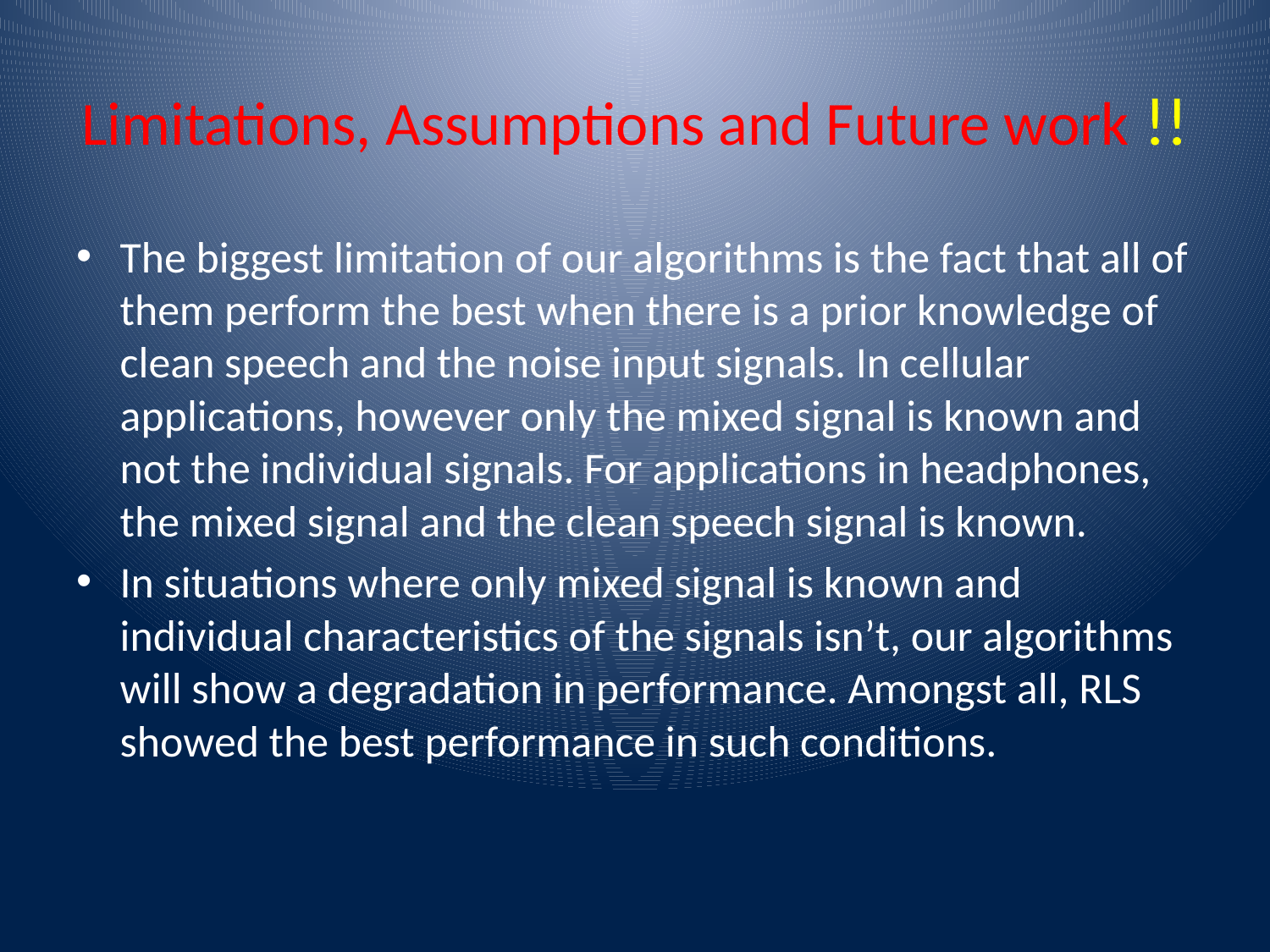

# Limitations, Assumptions and Future work !!
The biggest limitation of our algorithms is the fact that all of them perform the best when there is a prior knowledge of clean speech and the noise input signals. In cellular applications, however only the mixed signal is known and not the individual signals. For applications in headphones, the mixed signal and the clean speech signal is known.
In situations where only mixed signal is known and individual characteristics of the signals isn’t, our algorithms will show a degradation in performance. Amongst all, RLS showed the best performance in such conditions.